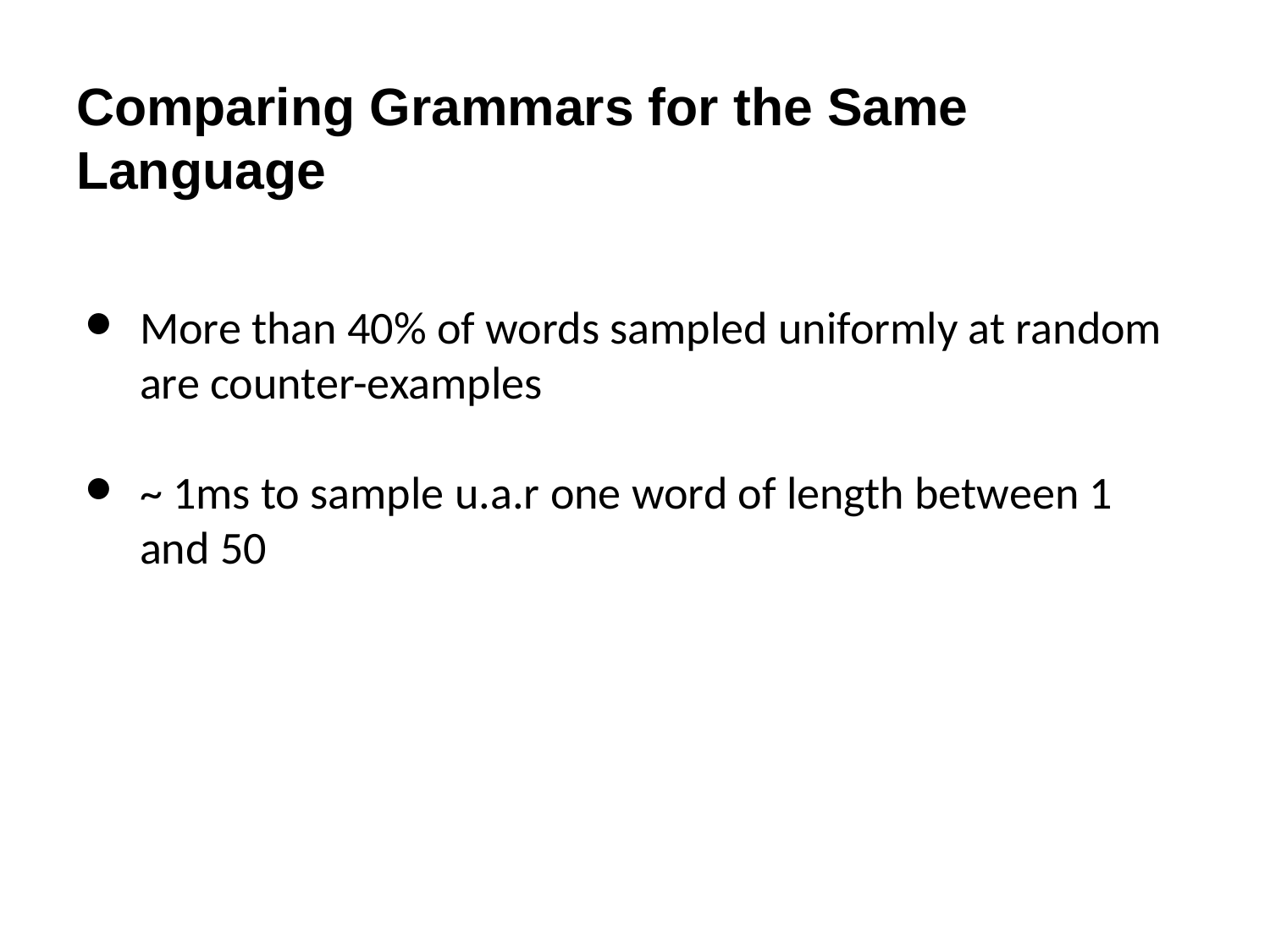

# Comparing Grammars for the Same Language

More than 40% of words sampled uniformly at random are counter-examples

~ 1ms to sample u.a.r one word of length between 1 and 50